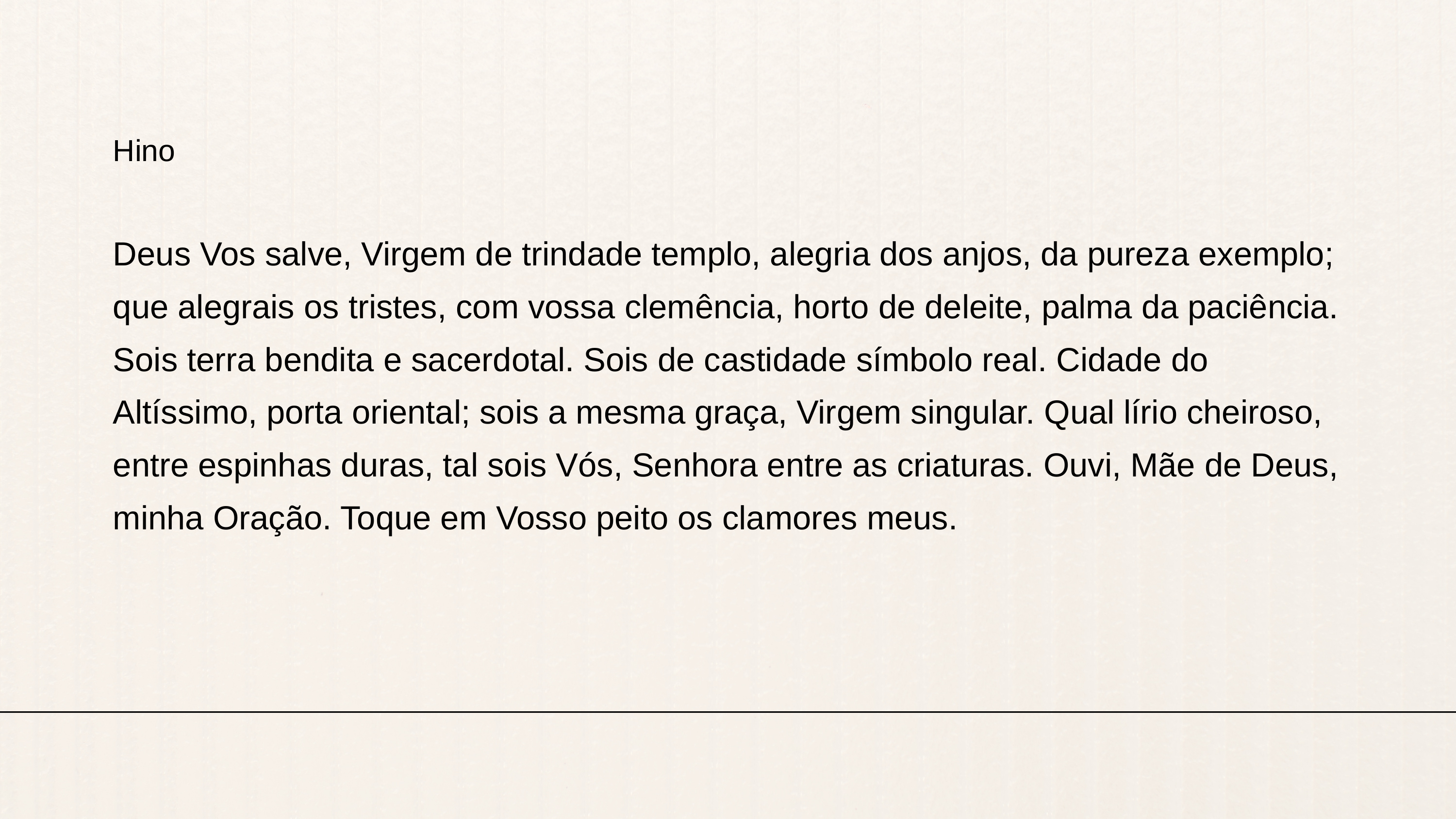

Hino

Deus Vos salve, Virgem de trindade templo, alegria dos anjos, da pureza exemplo; que alegrais os tristes, com vossa clemência, horto de deleite, palma da paciência. Sois terra bendita e sacerdotal. Sois de castidade símbolo real. Cidade do Altíssimo, porta oriental; sois a mesma graça, Virgem singular. Qual lírio cheiroso, entre espinhas duras, tal sois Vós, Senhora entre as criaturas. Ouvi, Mãe de Deus, minha Oração. Toque em Vosso peito os clamores meus.